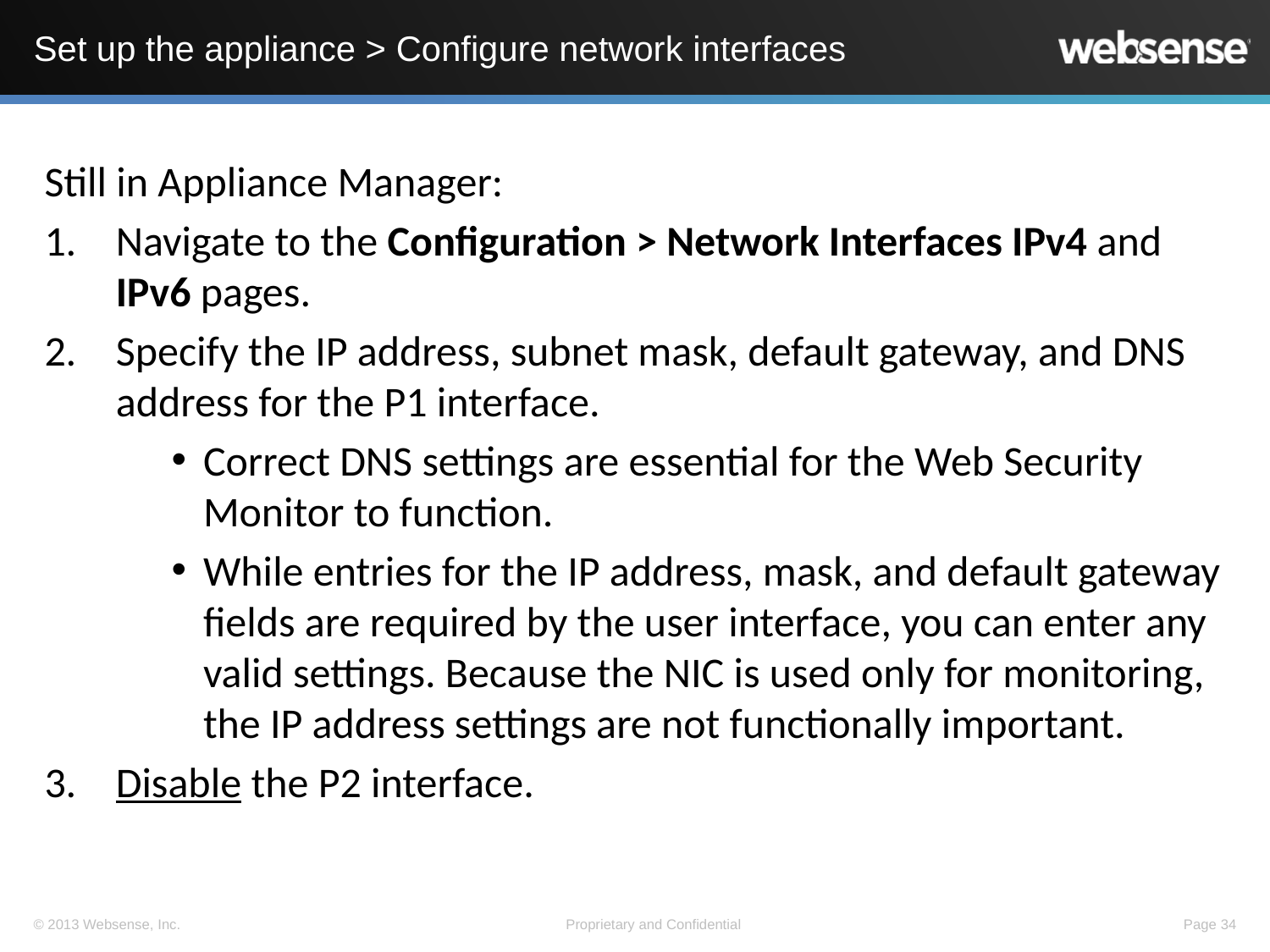

# Set up the appliance > Configure network interfaces
Still in Appliance Manager:
Navigate to the Configuration > Network Interfaces IPv4 and IPv6 pages.
Specify the IP address, subnet mask, default gateway, and DNS address for the P1 interface.
Correct DNS settings are essential for the Web Security Monitor to function.
While entries for the IP address, mask, and default gateway fields are required by the user interface, you can enter any valid settings. Because the NIC is used only for monitoring, the IP address settings are not functionally important.
Disable the P2 interface.